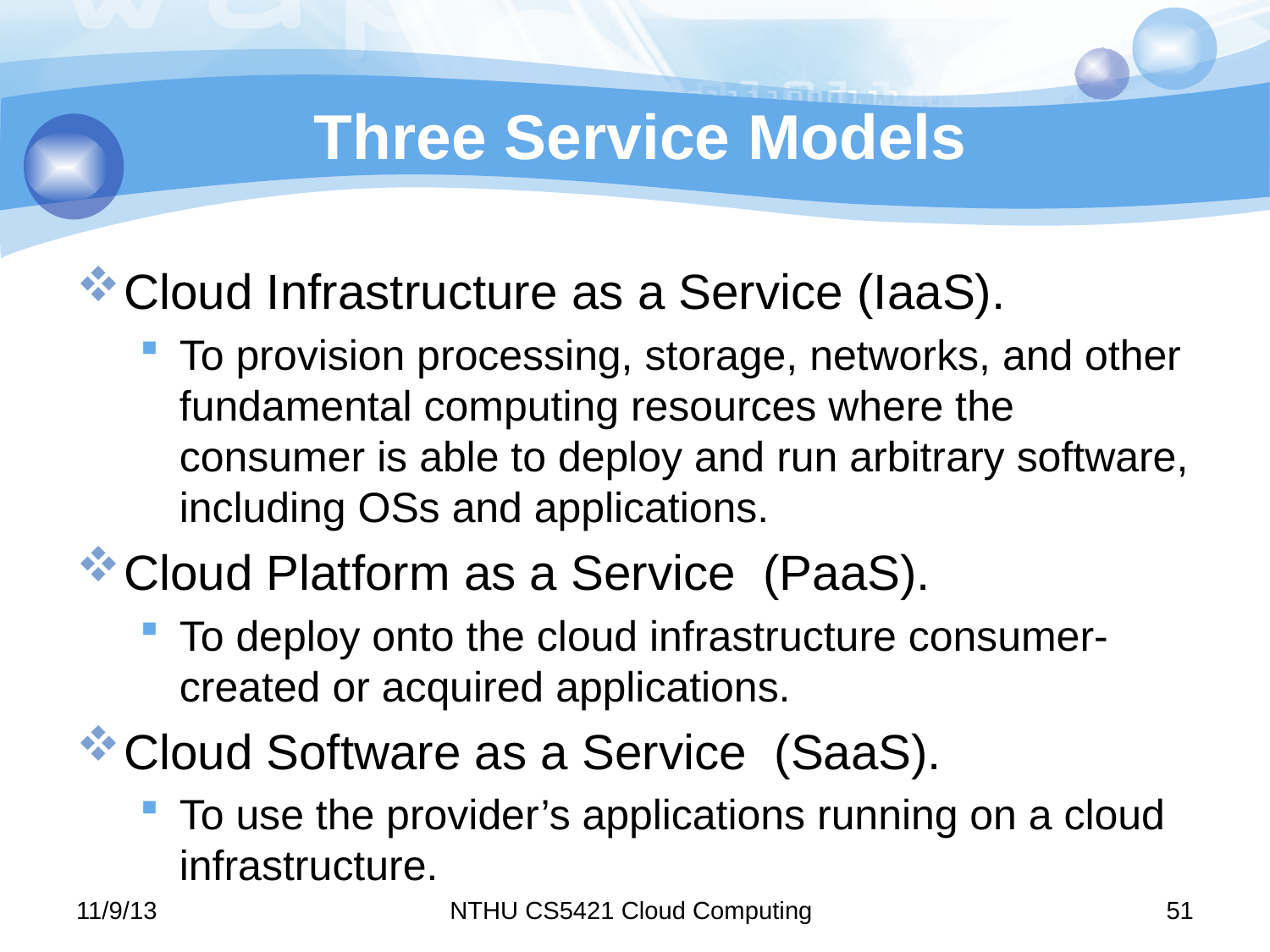

# Three Service Models
Cloud Infrastructure as a Service (IaaS).
To provision processing, storage, networks, and other fundamental computing resources where the consumer is able to deploy and run arbitrary software, including OSs and applications.
Cloud Platform as a Service  (PaaS).
To deploy onto the cloud infrastructure consumer-created or acquired applications.
Cloud Software as a Service  (SaaS).
To use the provider’s applications running on a cloud infrastructure.
11/9/13
NTHU CS5421 Cloud Computing
51